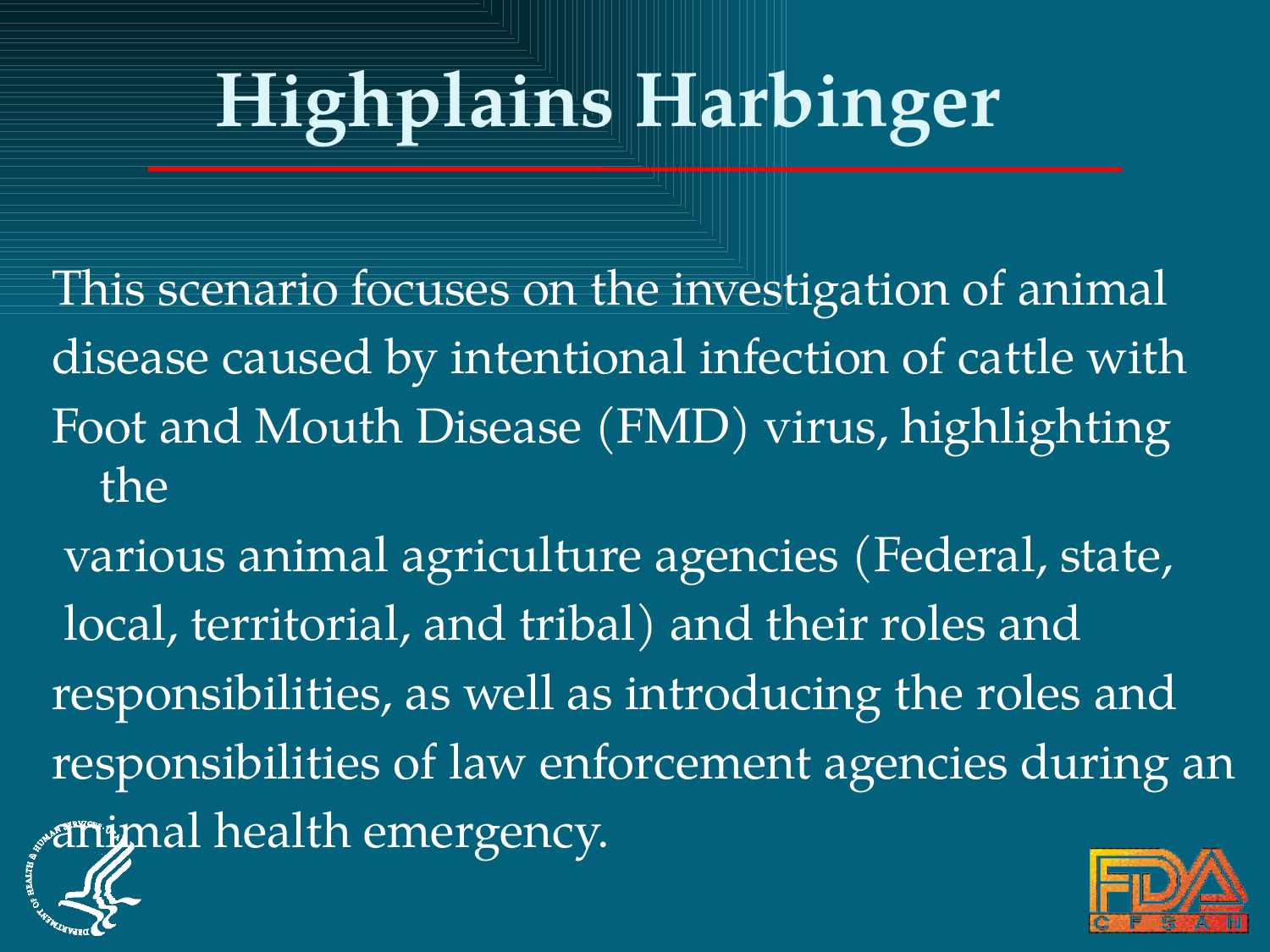

# Highplains Harbinger

This scenario focuses on the investigation of animal
disease caused by intentional infection of cattle with
Foot and Mouth Disease (FMD) virus, highlighting the
 various animal agriculture agencies (Federal, state,
 local, territorial, and tribal) and their roles and
responsibilities, as well as introducing the roles and
responsibilities of law enforcement agencies during an
animal health emergency.